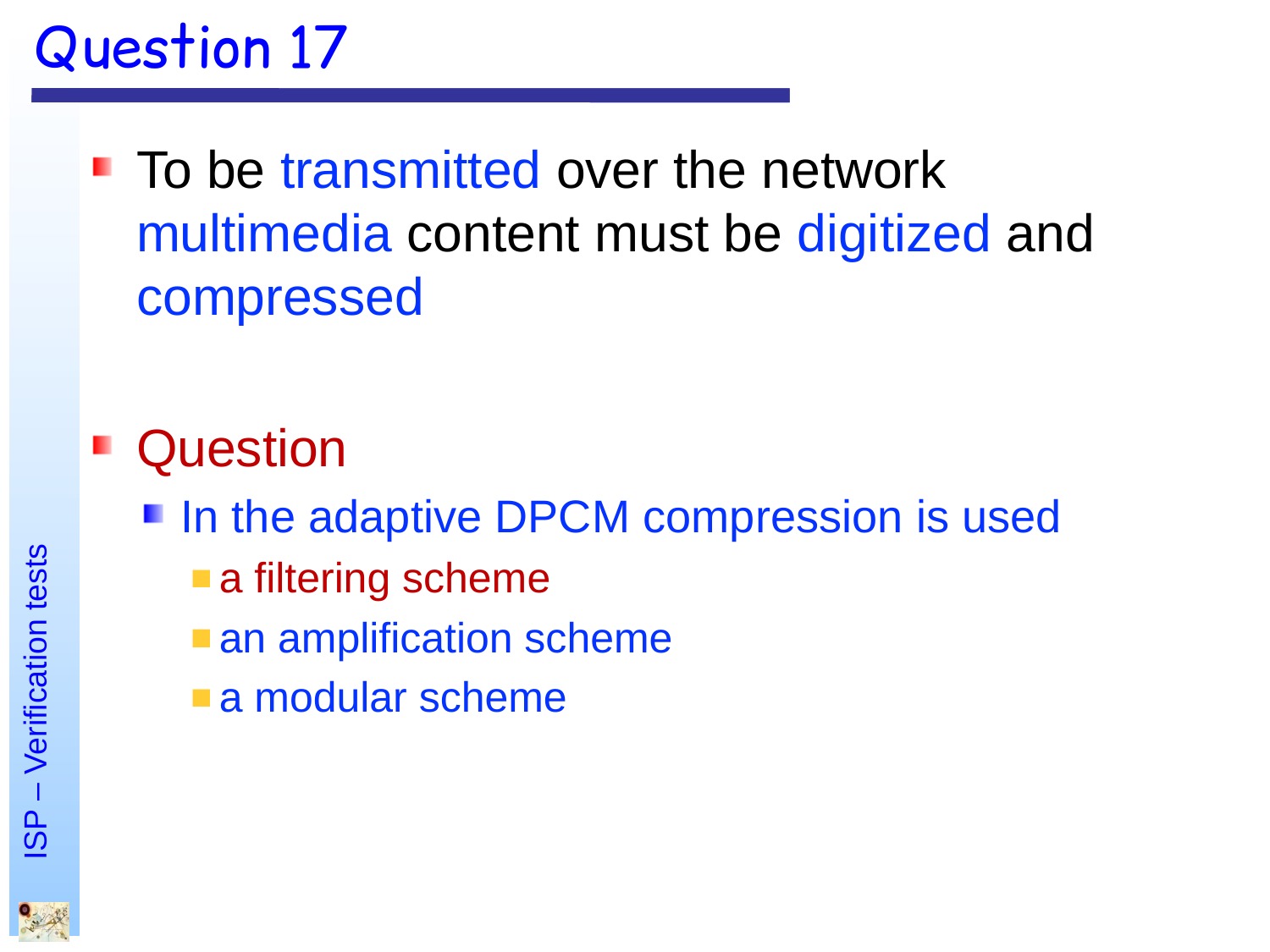

# Question 17

To be transmitted over the network multimedia content must be digitized and compressed

Question
In the adaptive DPCM compression is used
a filtering scheme
an amplification scheme
a modular scheme